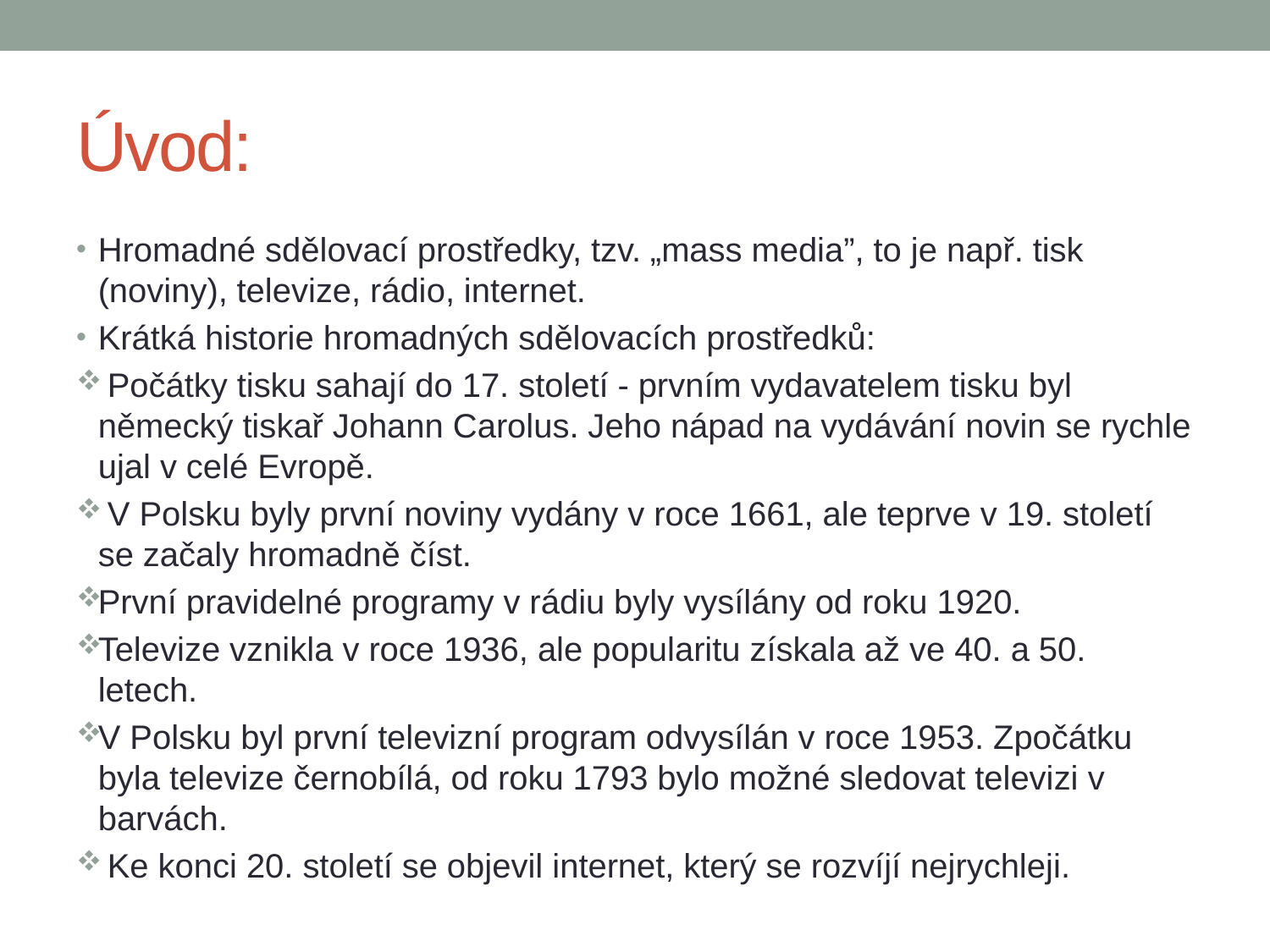

# Úvod:
Hromadné sdělovací prostředky, tzv. „mass media”, to je např. tisk (noviny), televize, rádio, internet.
Krátká historie hromadných sdělovacích prostředků:
 Počátky tisku sahají do 17. století - prvním vydavatelem tisku byl německý tiskař Johann Carolus. Jeho nápad na vydávání novin se rychle ujal v celé Evropě.
 V Polsku byly první noviny vydány v roce 1661, ale teprve v 19. století se začaly hromadně číst.
První pravidelné programy v rádiu byly vysílány od roku 1920.
Televize vznikla v roce 1936, ale popularitu získala až ve 40. a 50. letech.
V Polsku byl první televizní program odvysílán v roce 1953. Zpočátku byla televize černobílá, od roku 1793 bylo možné sledovat televizi v barvách.
 Ke konci 20. století se objevil internet, který se rozvíjí nejrychleji.